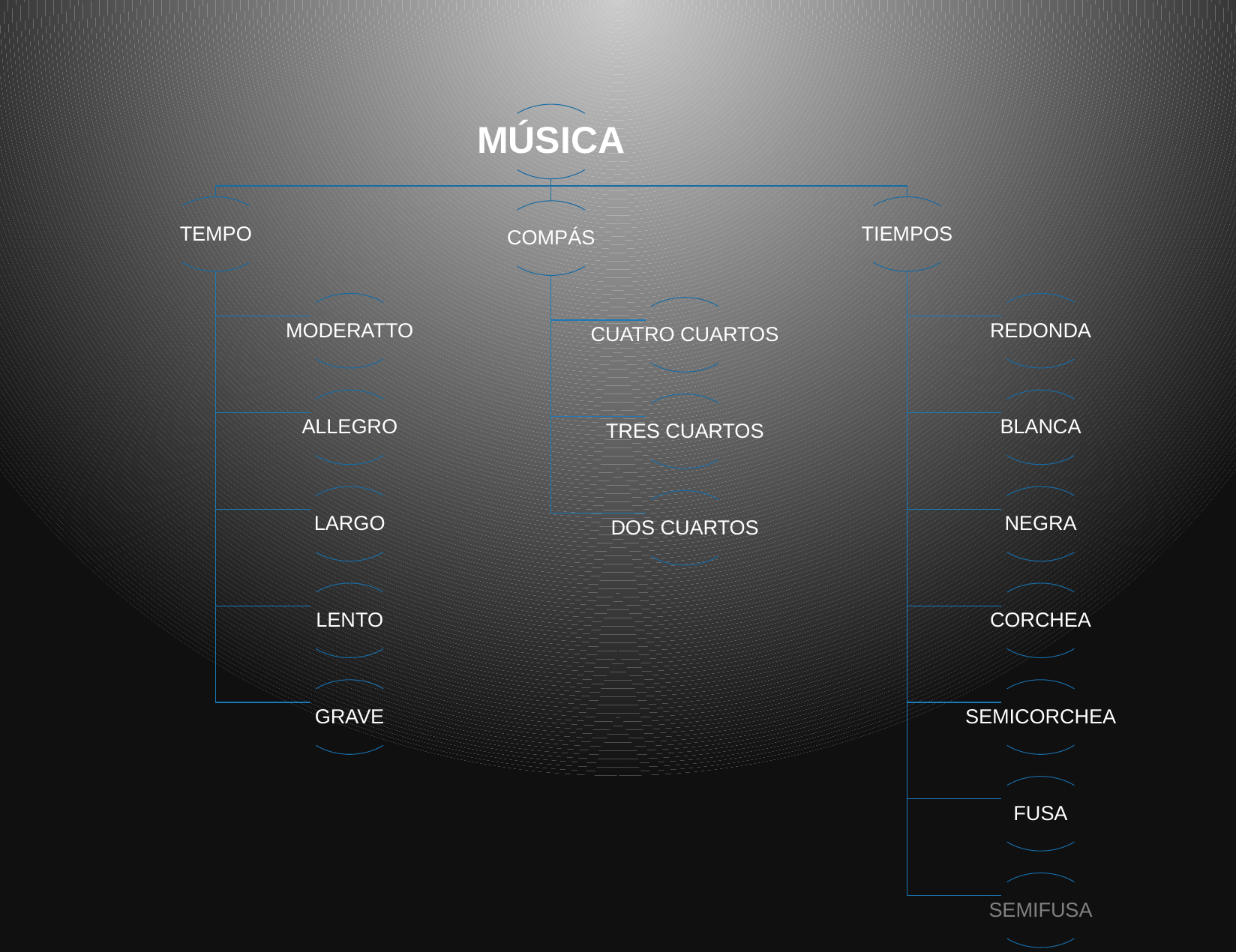

MÚSICA
TEMPO
MODERATTO
ALLEGRO
LARGO
LENTO
GRAVE
COMPÁS
CUATRO CUARTOS
TRES CUARTOS
DOS CUARTOS
TIEMPOS
REDONDA
BLANCA
NEGRA
CORCHEA
SEMICORCHEA
FUSA
SEMIFUSA